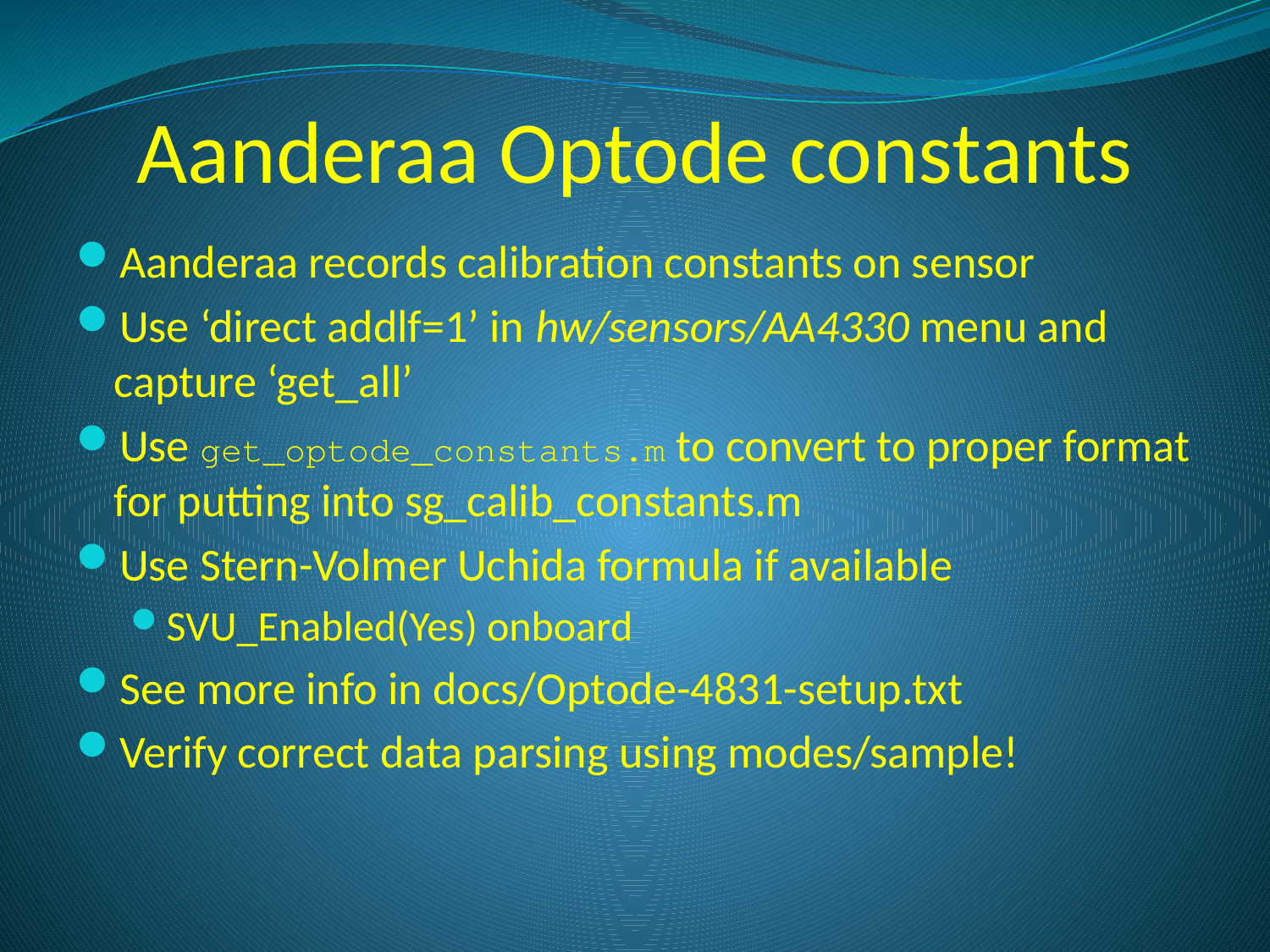

# Aanderaa Optode constants
Aanderaa records calibration constants on sensor
Use ‘direct addlf=1’ in hw/sensors/AA4330 menu and capture ‘get_all’
Use get_optode_constants.m to convert to proper format for putting into sg_calib_constants.m
Use Stern-Volmer Uchida formula if available
SVU_Enabled(Yes) onboard
See more info in docs/Optode-4831-setup.txt
Verify correct data parsing using modes/sample!